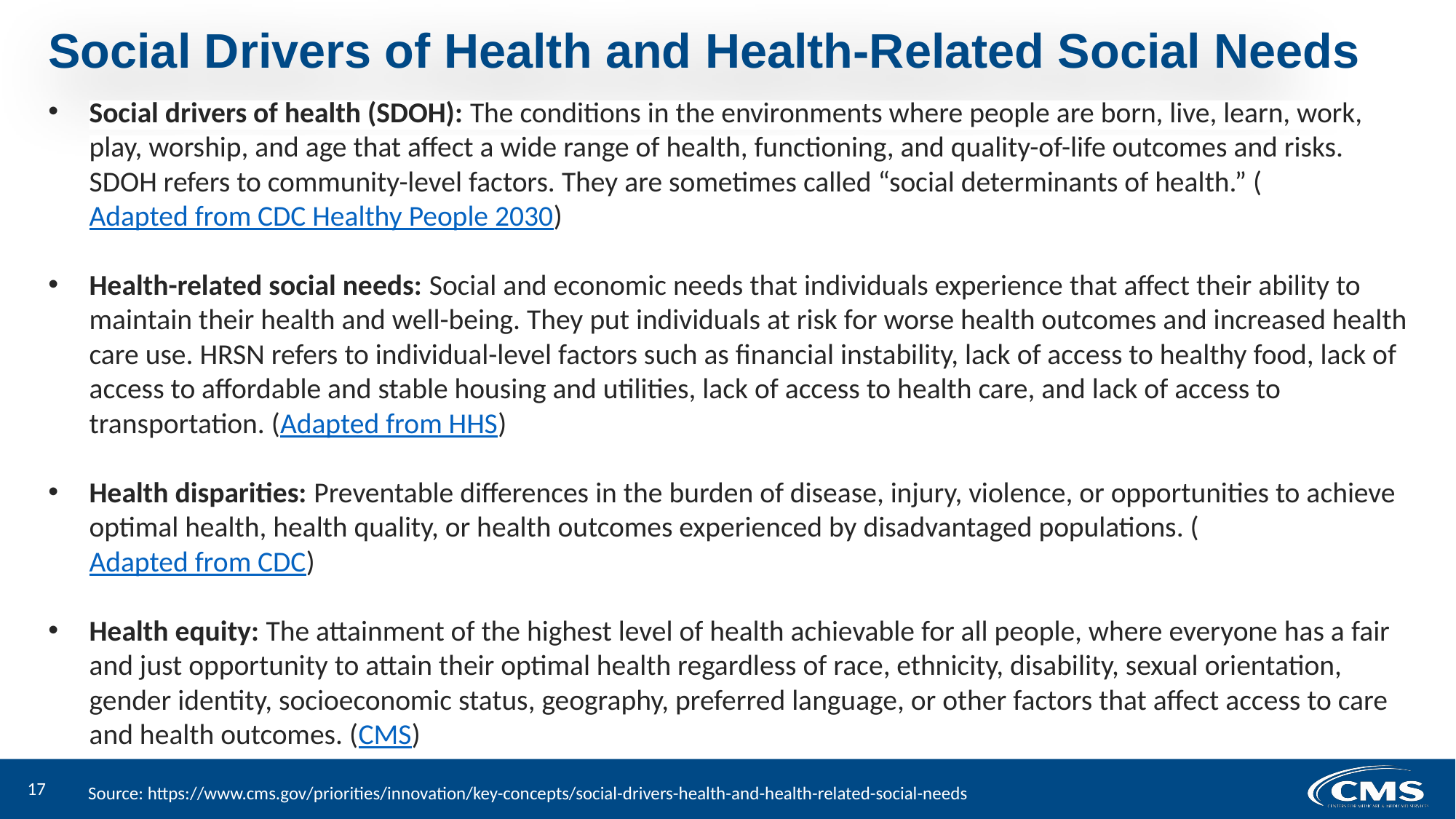

Social Drivers of Health and Health-Related Social Needs
Social drivers of health (SDOH): The conditions in the environments where people are born, live, learn, work, play, worship, and age that affect a wide range of health, functioning, and quality-of-life outcomes and risks. SDOH refers to community-level factors. They are sometimes called “social determinants of health.” (Adapted from CDC Healthy People 2030)
Health-related social needs: Social and economic needs that individuals experience that affect their ability to maintain their health and well-being. They put individuals at risk for worse health outcomes and increased health care use. HRSN refers to individual-level factors such as financial instability, lack of access to healthy food, lack of access to affordable and stable housing and utilities, lack of access to health care, and lack of access to transportation. (Adapted from HHS)
Health disparities: Preventable differences in the burden of disease, injury, violence, or opportunities to achieve optimal health, health quality, or health outcomes experienced by disadvantaged populations. (Adapted from CDC)

Health equity: The attainment of the highest level of health achievable for all people, where everyone has a fair and just opportunity to attain their optimal health regardless of race, ethnicity, disability, sexual orientation, gender identity, socioeconomic status, geography, preferred language, or other factors that affect access to care and health outcomes. (CMS)
17
Source: https://www.cms.gov/priorities/innovation/key-concepts/social-drivers-health-and-health-related-social-needs